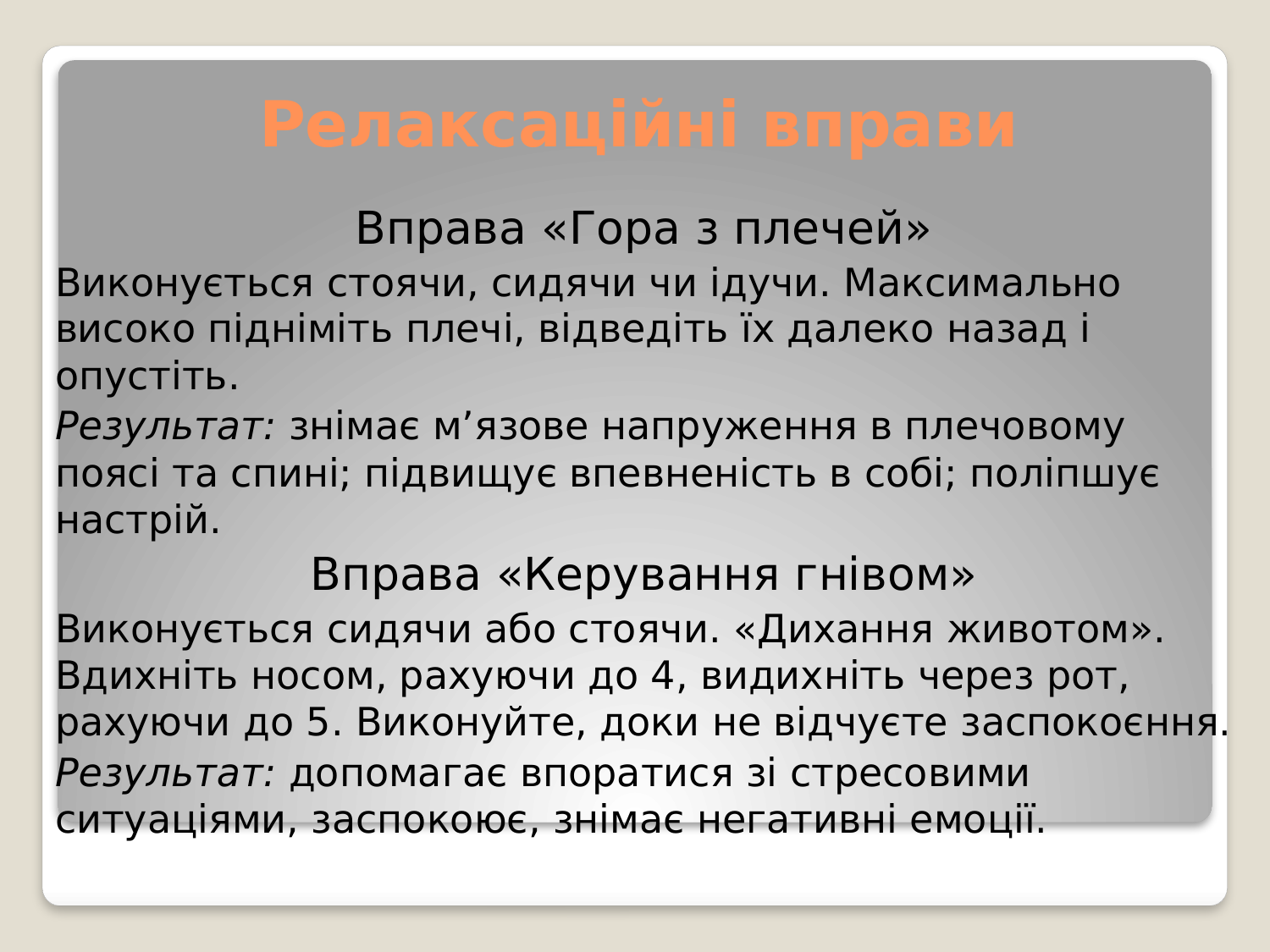

# Релаксаційні вправи
Вправа «Гора з плечей»
Виконується стоячи, сидячи чи ідучи. Максимально високо підніміть плечі, відведіть їх далеко назад і опустіть.
Результат: знімає м’язове напруження в плечовому поясі та спині; підвищує впевненість в собі; поліпшує настрій.
Вправа «Керування гнівом»
Виконується сидячи або стоячи. «Дихання животом». Вдихніть носом, рахуючи до 4, видихніть через рот, рахуючи до 5. Виконуйте, доки не відчуєте заспокоєння.
Результат: допомагає впоратися зі стресовими ситуаціями, заспокоює, знімає негативні емоції.